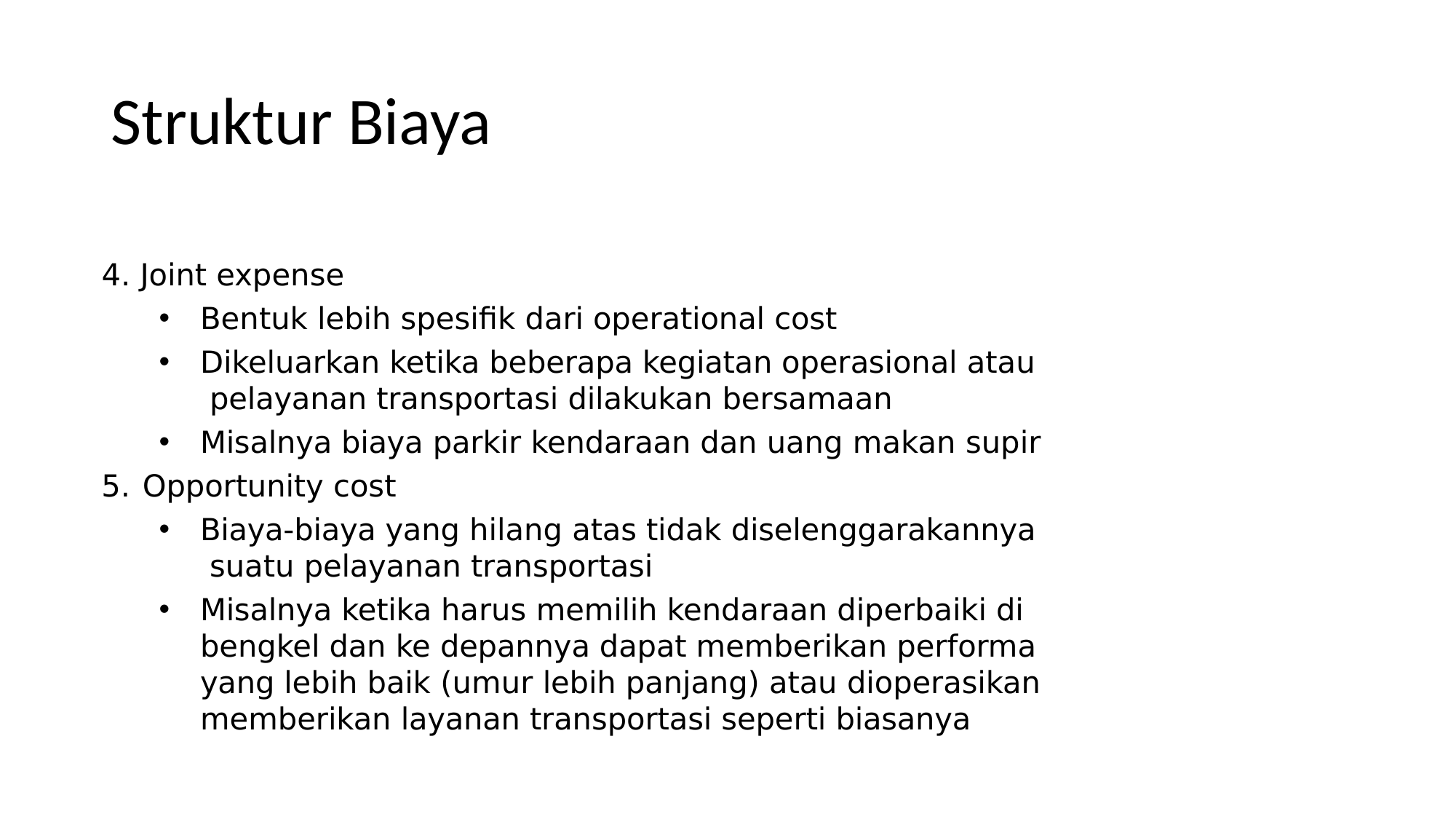

# Struktur Biaya
4. Joint expense
Bentuk lebih spesifik dari operational cost
Dikeluarkan ketika beberapa kegiatan operasional atau  pelayanan transportasi dilakukan bersamaan
Misalnya biaya parkir kendaraan dan uang makan supir
Opportunity cost
Biaya-biaya yang hilang atas tidak diselenggarakannya  suatu pelayanan transportasi
Misalnya ketika harus memilih kendaraan diperbaiki di  bengkel dan ke depannya dapat memberikan performa  yang lebih baik (umur lebih panjang) atau dioperasikan  memberikan layanan transportasi seperti biasanya